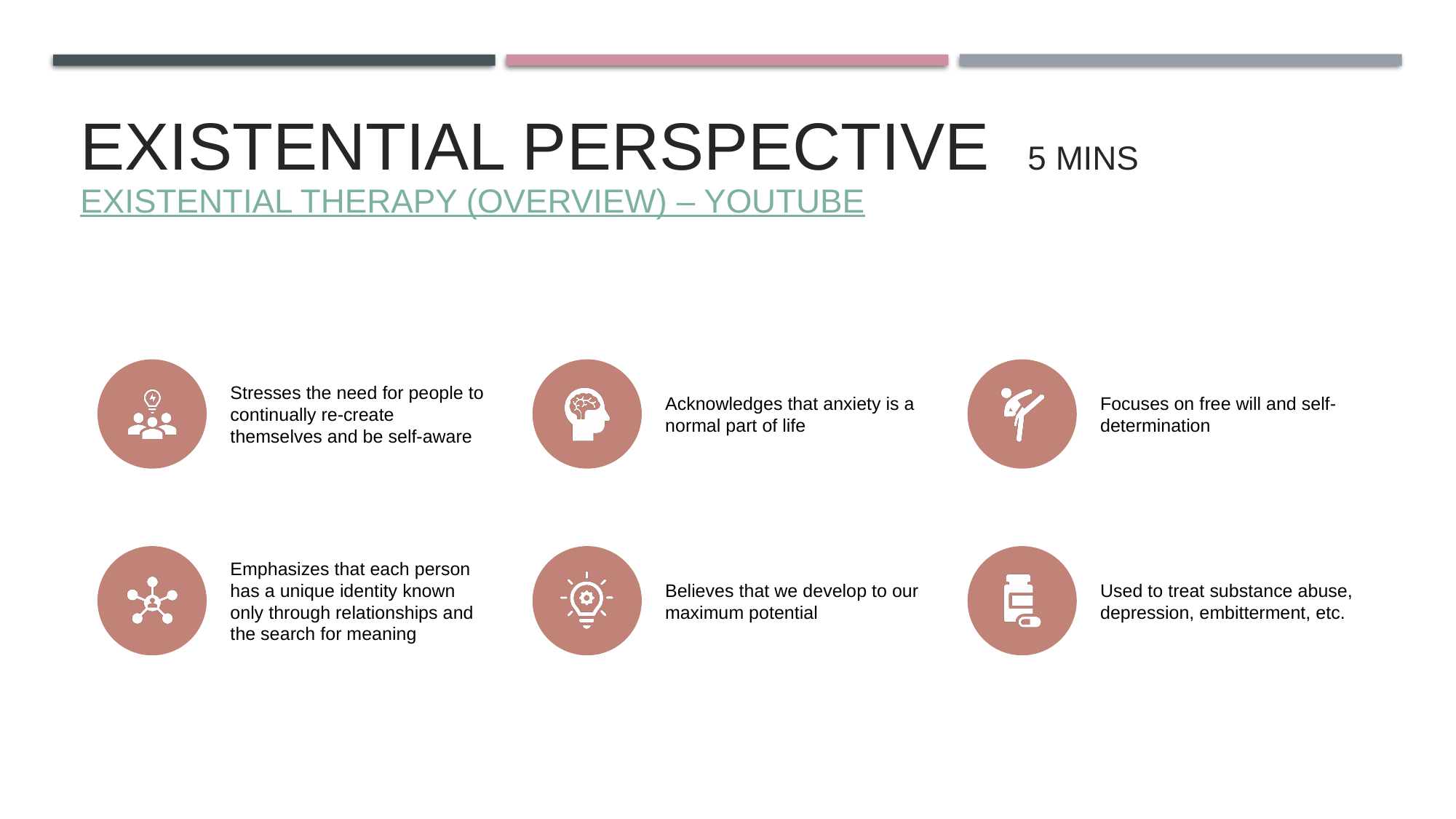

# Existential Perspective  5 mins Existential Therapy (Overview) – YouTube
Stresses the need for people to continually re-create themselves and be self-aware
Acknowledges that anxiety is a normal part of life
Focuses on free will and self-determination
Emphasizes that each person has a unique identity known only through relationships and the search for meaning
Believes that we develop to our maximum potential
Used to treat substance abuse, depression, embitterment, etc.